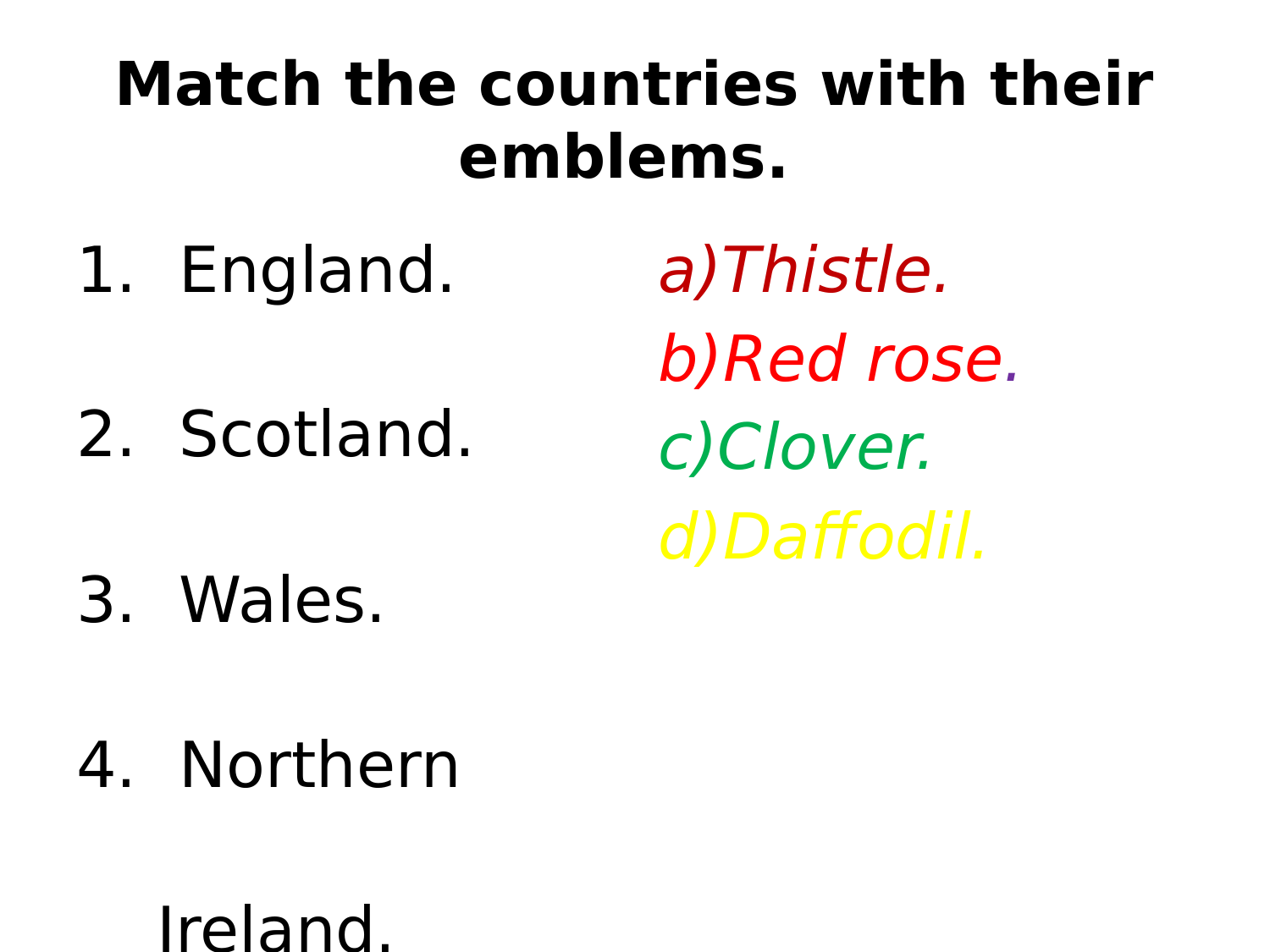

# Match the countries with their emblems.
England.
Scotland.
Wales.
Northern
    Ireland.

a)Thistle.
b)Red rose.
c)Clover.
d)Daffodil.